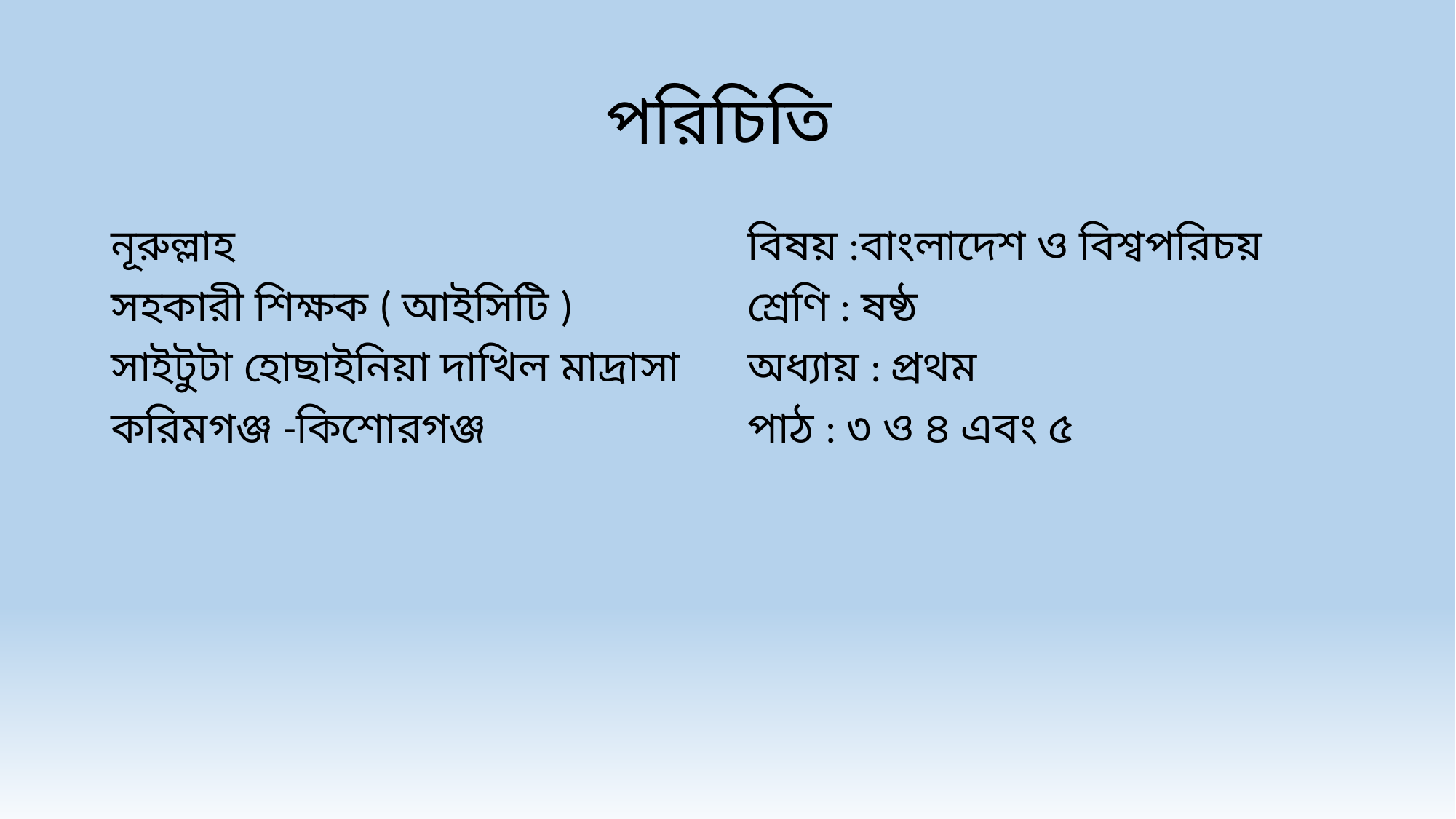

# পরিচিতি
নূরুল্লাহ
সহকারী শিক্ষক ( আইসিটি )
সাইটুটা হোছাইনিয়া দাখিল মাদ্রাসা
করিমগঞ্জ -কিশোরগঞ্জ
বিষয় :বাংলাদেশ ও বিশ্বপরিচয়
শ্রেণি : ষষ্ঠ
অধ্যায় : প্রথম
পাঠ : ৩ ও ৪ এবং ৫